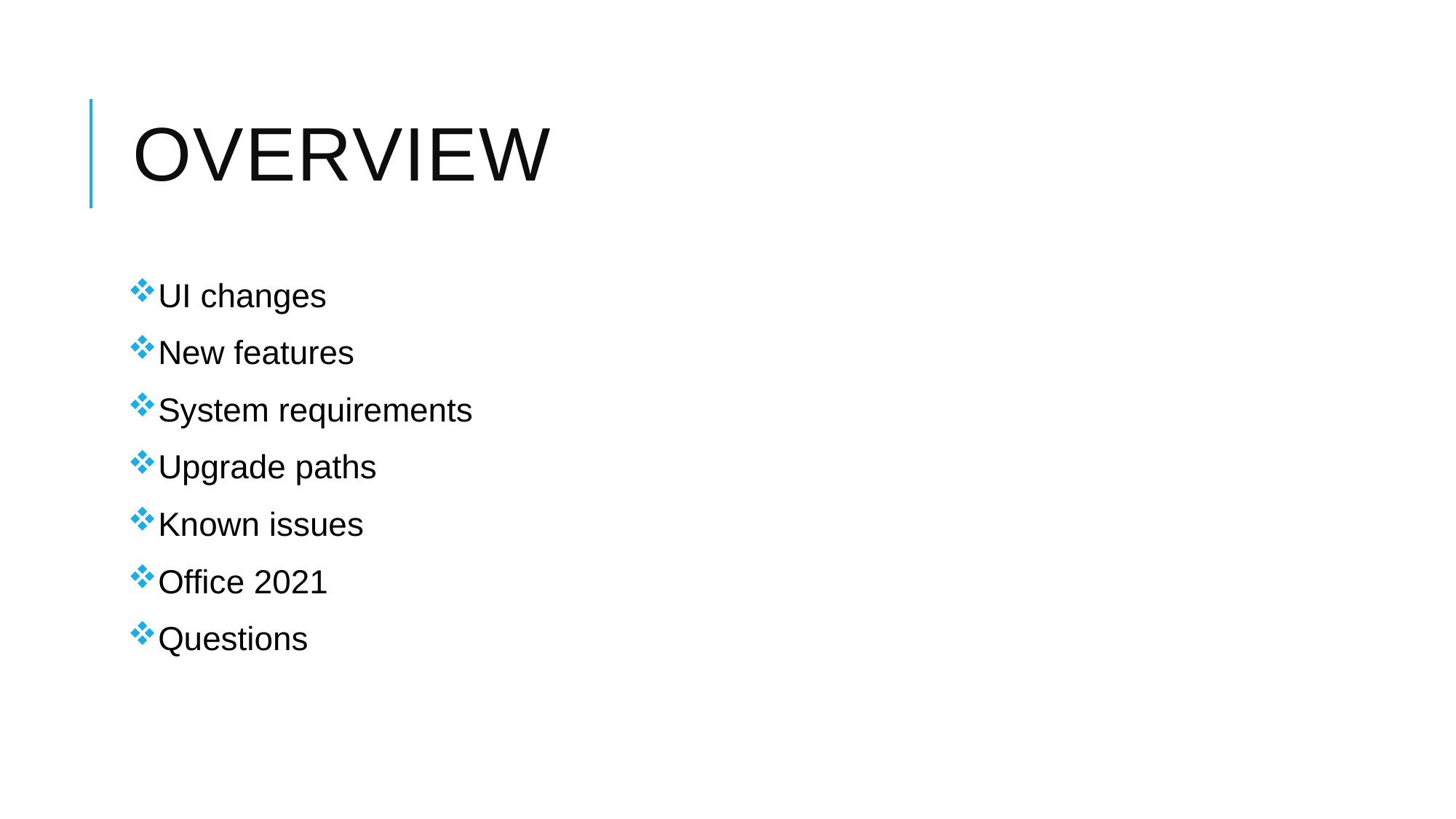

# overview
UI changes
New features
System requirements
Upgrade paths
Known issues
Office 2021
Questions